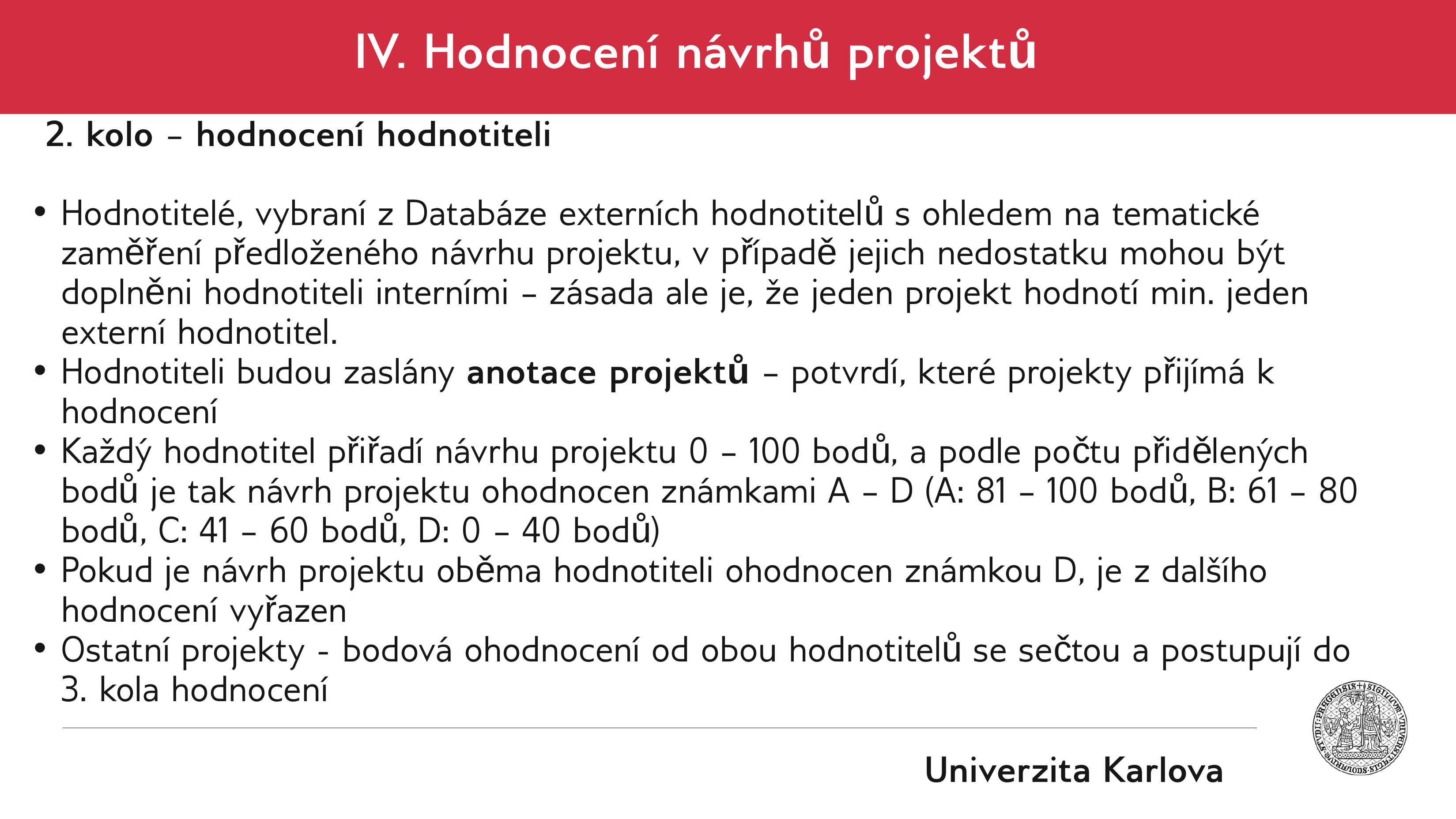

# IV. Hodnocení návrhů projektů
 2. kolo – hodnocení hodnotiteli

Hodnotitelé, vybraní z Databáze externích hodnotitelů s ohledem na tematické zaměření předloženého návrhu projektu, v případě jejich nedostatku mohou být doplněni hodnotiteli interními – zásada ale je, že jeden projekt hodnotí min. jeden externí hodnotitel.
Hodnotiteli budou zaslány anotace projektů – potvrdí, které projekty přijímá k hodnocení
Každý hodnotitel přiřadí návrhu projektu 0 – 100 bodů, a podle počtu přidělených bodů je tak návrh projektu ohodnocen známkami A – D (A: 81 – 100 bodů, B: 61 – 80 bodů, C: 41 – 60 bodů, D: 0 – 40 bodů)
Pokud je návrh projektu oběma hodnotiteli ohodnocen známkou D, je z dalšího hodnocení vyřazen
Ostatní projekty - bodová ohodnocení od obou hodnotitelů se sečtou a postupují do 3. kola hodnocení